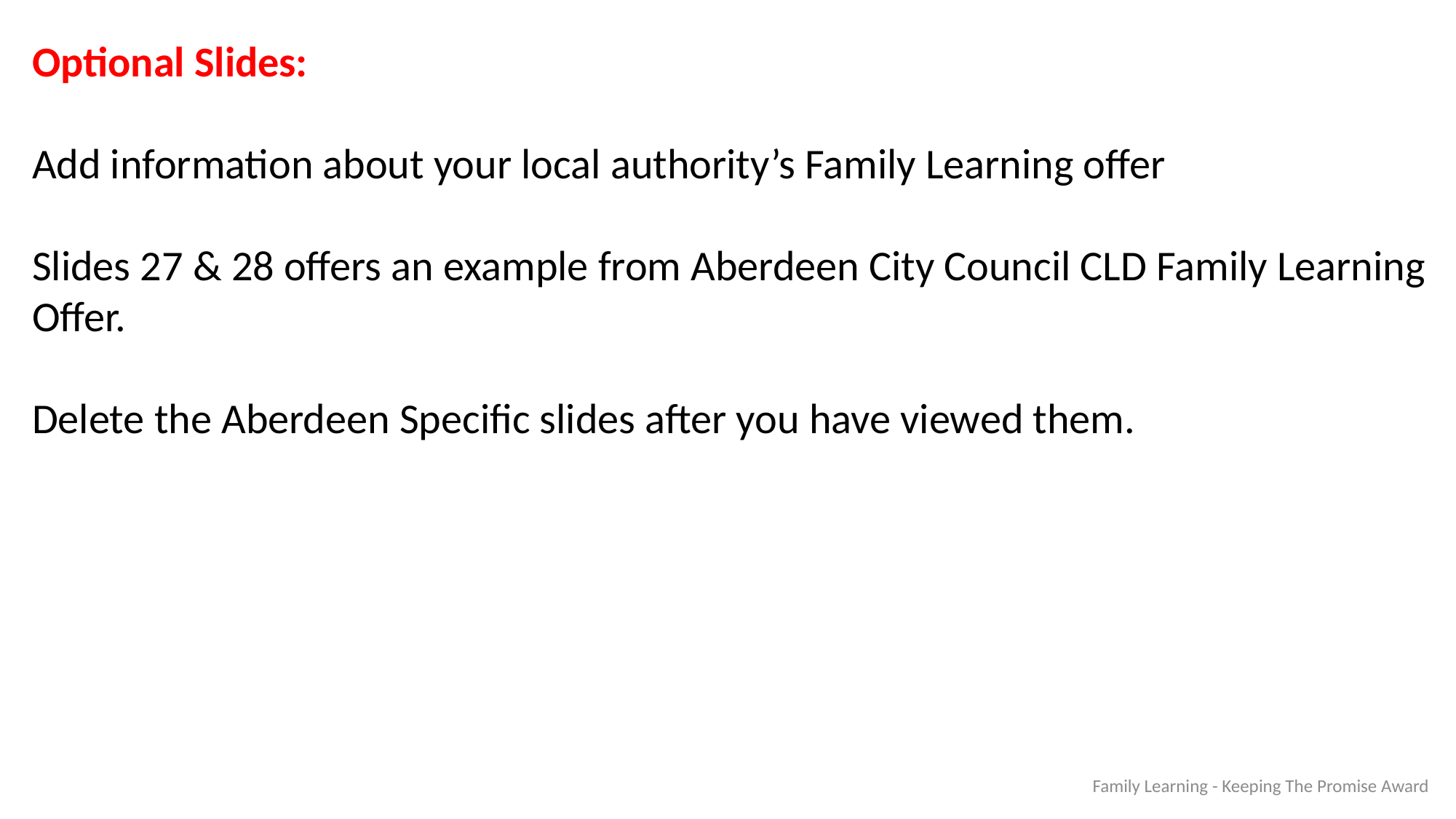

Optional Slides:

Add information about your local authority’s Family Learning offer

Slides 27 & 28 offers an example from Aberdeen City Council CLD Family Learning Offer.

Delete the Aberdeen Specific slides after you have viewed them.
Family Learning - Keeping The Promise Award